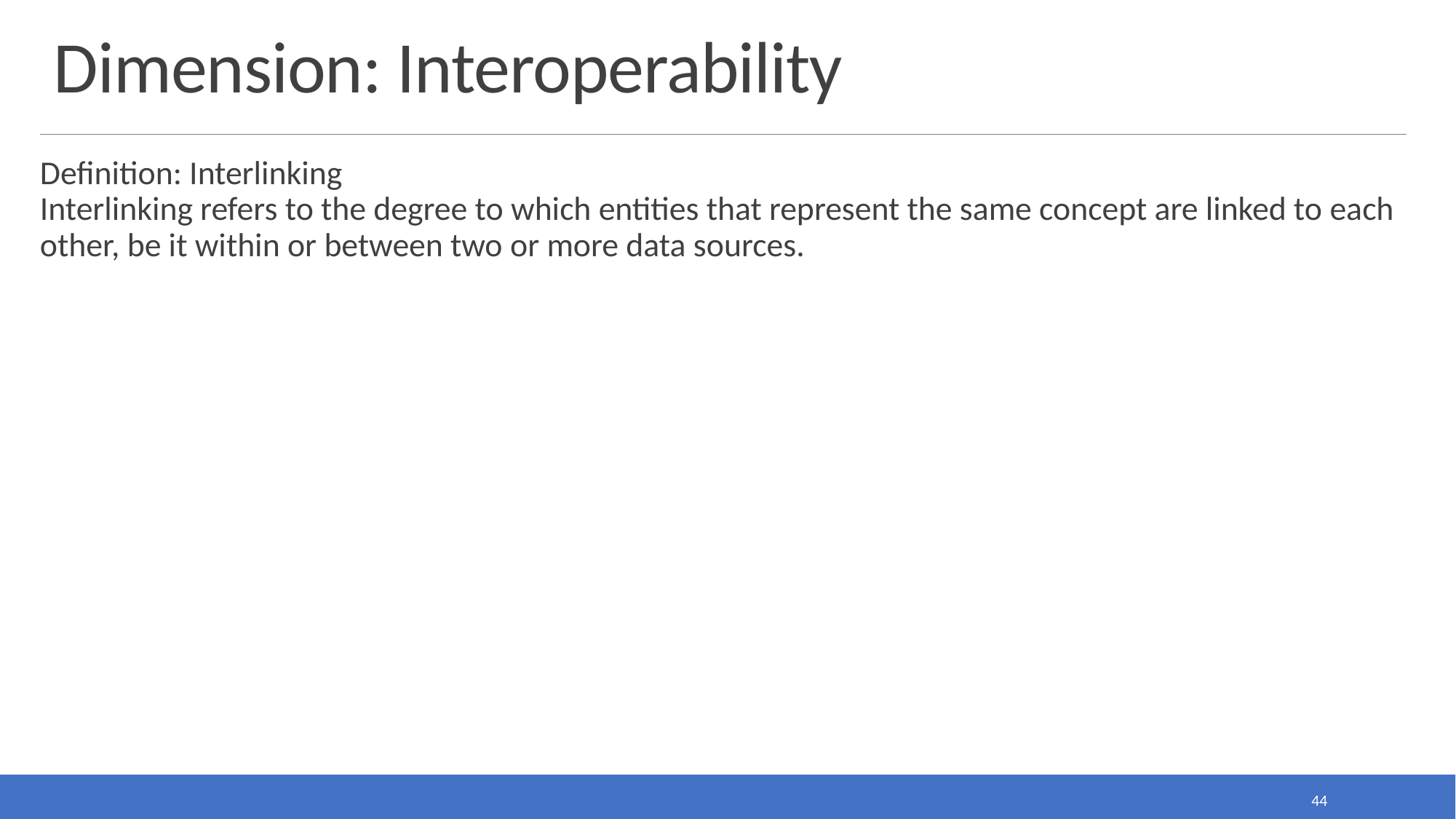

# Dimension: Interoperability
Definition: Interlinking
Interlinking refers to the degree to which entities that represent the same concept are linked to each other, be it within or between two or more data sources.
44